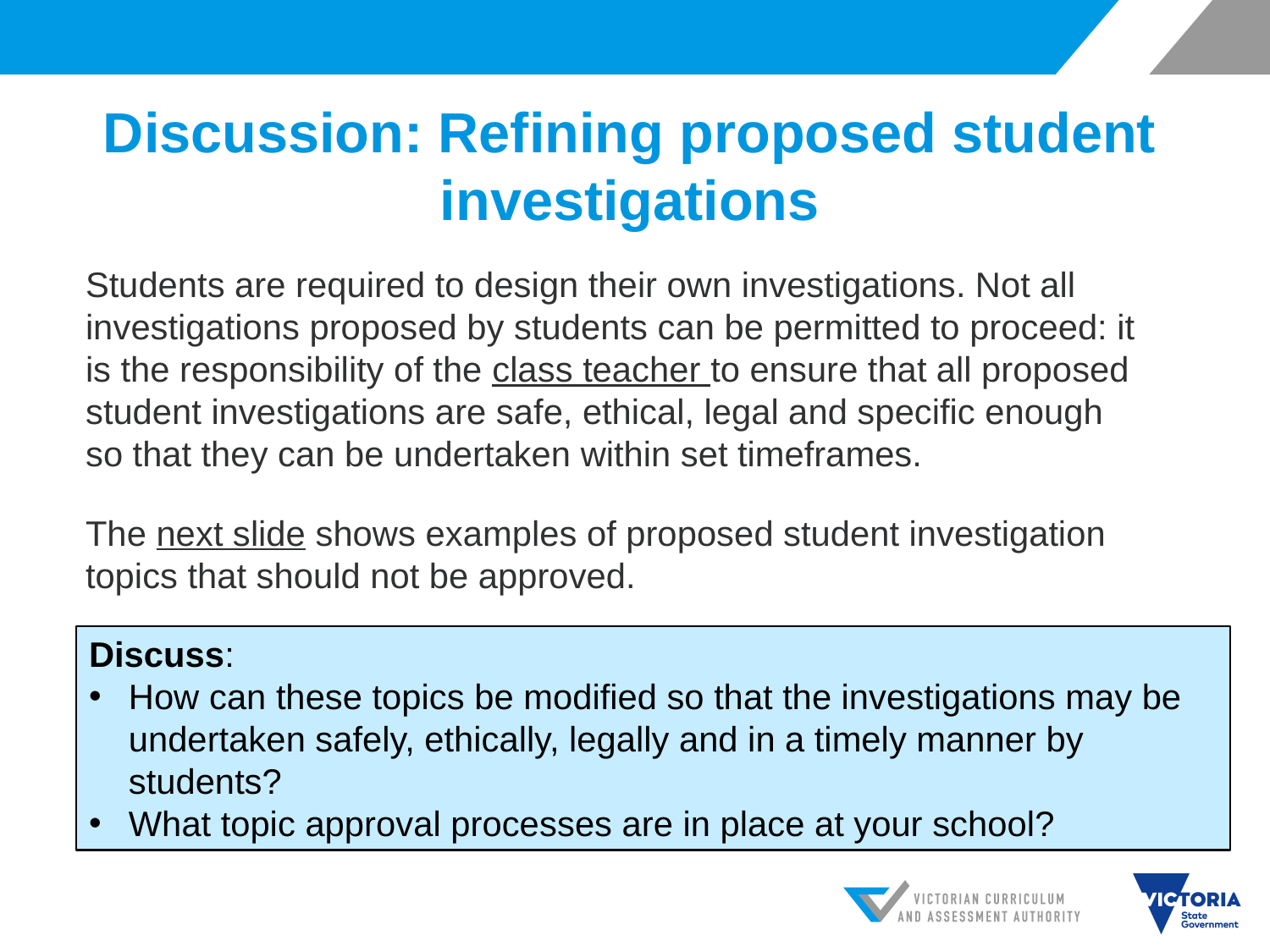

# Discussion: Refining proposed student investigations
Students are required to design their own investigations. Not all investigations proposed by students can be permitted to proceed: it is the responsibility of the class teacher to ensure that all proposed student investigations are safe, ethical, legal and specific enough so that they can be undertaken within set timeframes.

The next slide shows examples of proposed student investigation topics that should not be approved.

Discuss:
How can these topics be modified so that the investigations may be undertaken safely, ethically, legally and in a timely manner by students?
What topic approval processes are in place at your school?